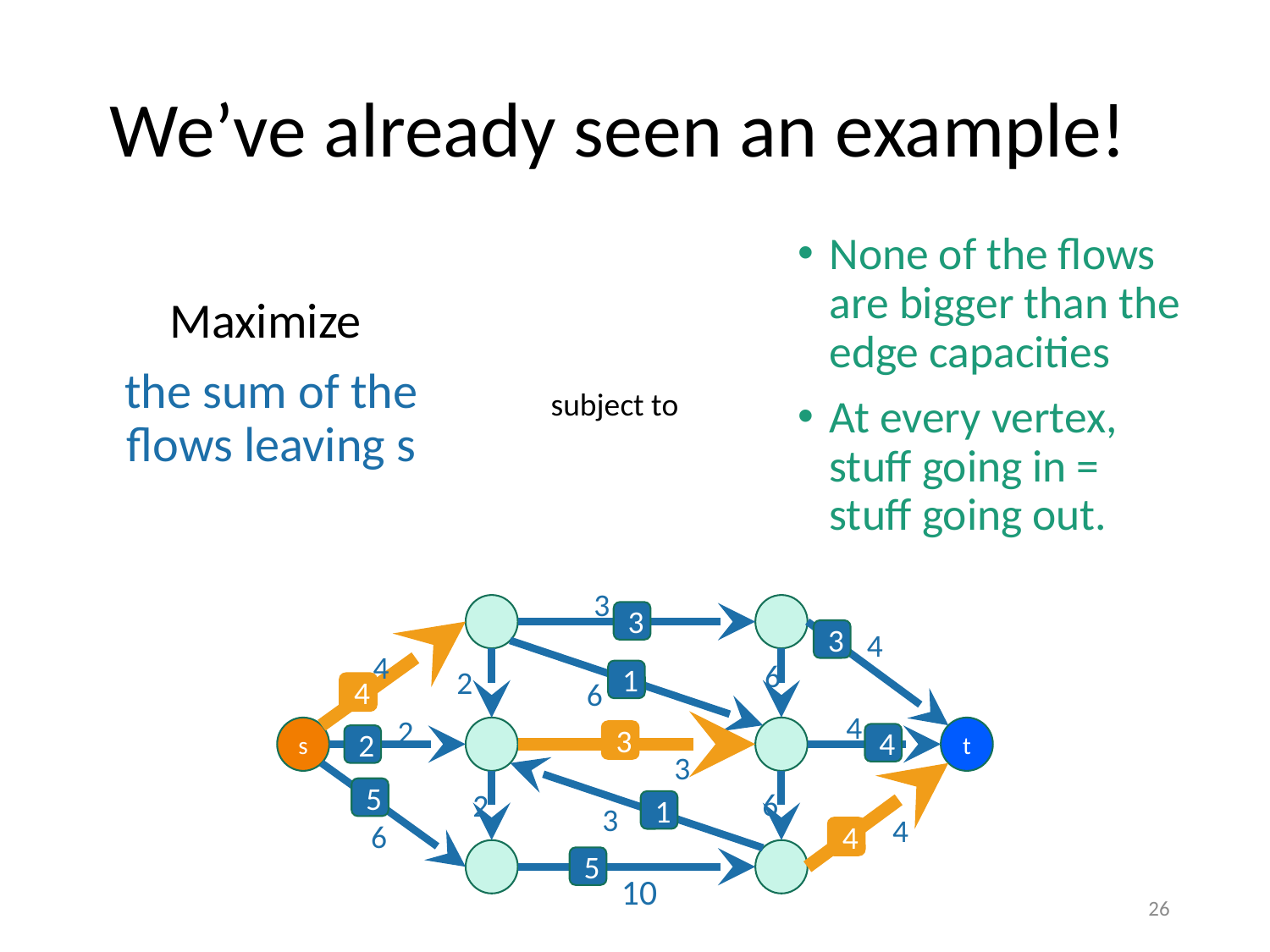

# We’ve already seen an example!
None of the flows are bigger than the edge capacities
At every vertex, stuff going in =    stuff going out.
Maximize
the sum of the flows leaving s
subject to
3

4
6
2
t

s
3
3
6

3
3
1
4
3
4
2
5
1
4
5
4
6
2
4
6
2
4
10
26